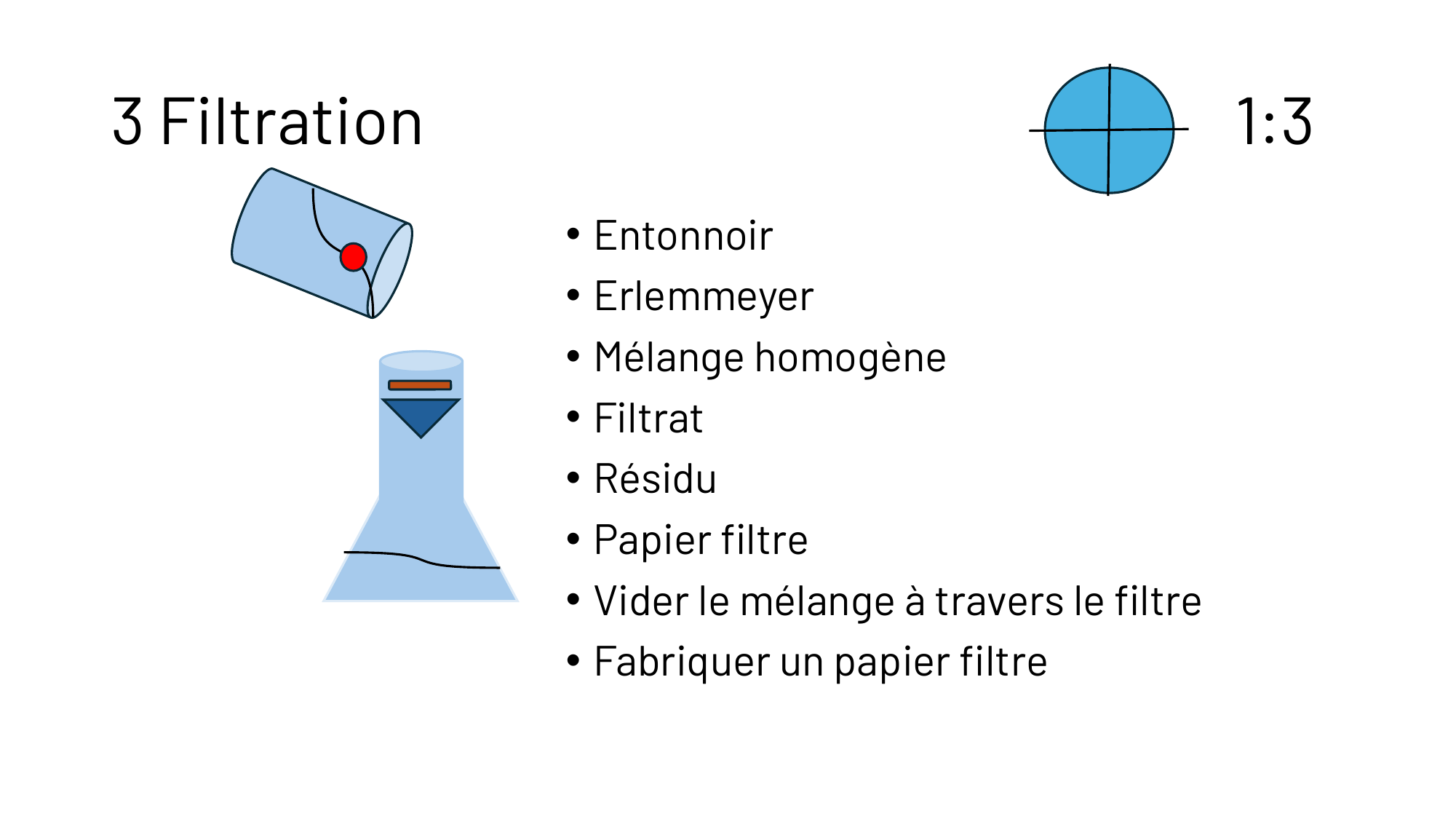

# 3 Filtration                                                             1:3

Entonnoir
Erlemmeyer
Mélange homogène
Filtrat
Résidu
Papier filtre
Vider le mélange à travers le filtre
Fabriquer un papier filtre